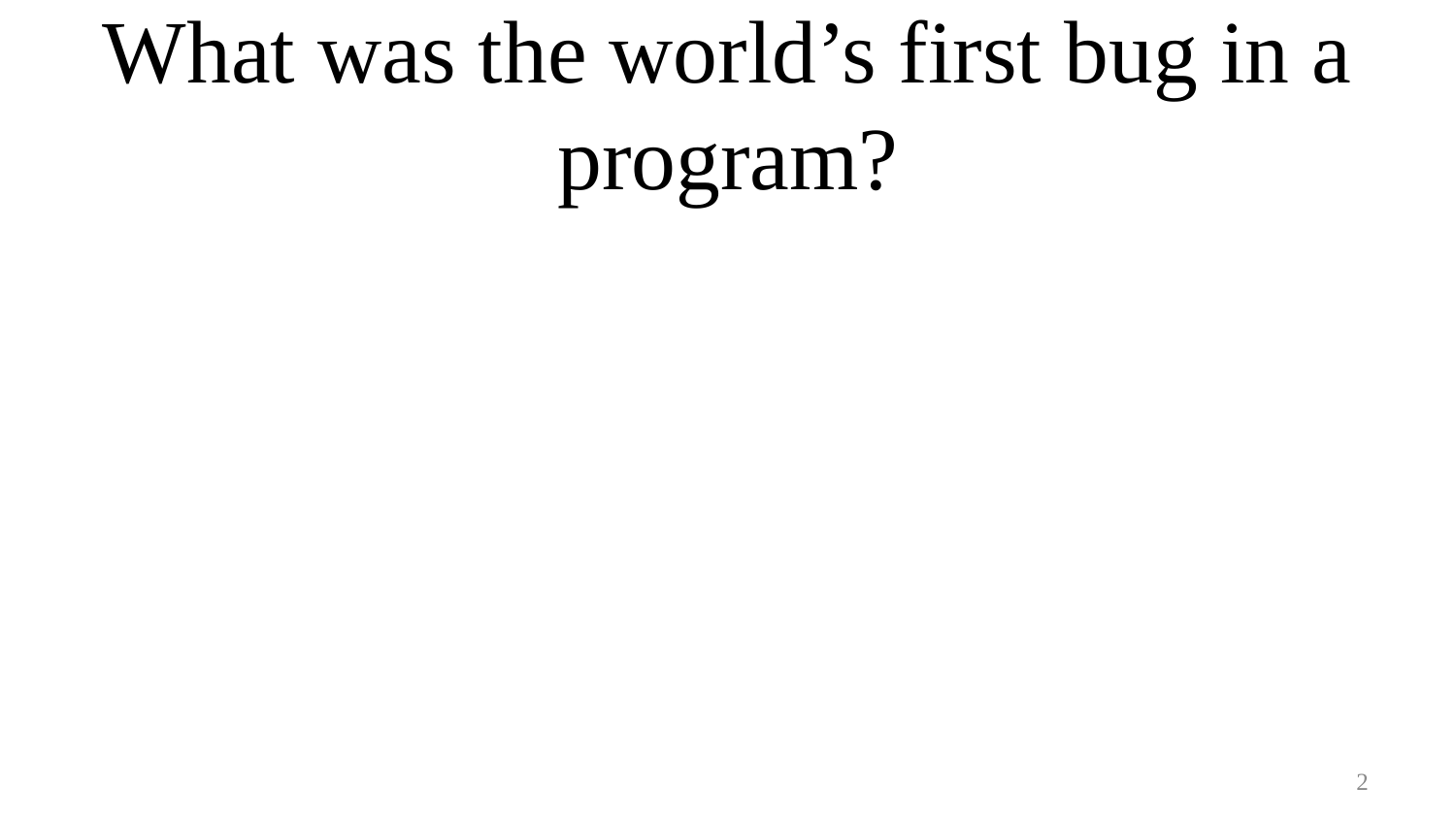

# What was the world’s first bug in a program?

2